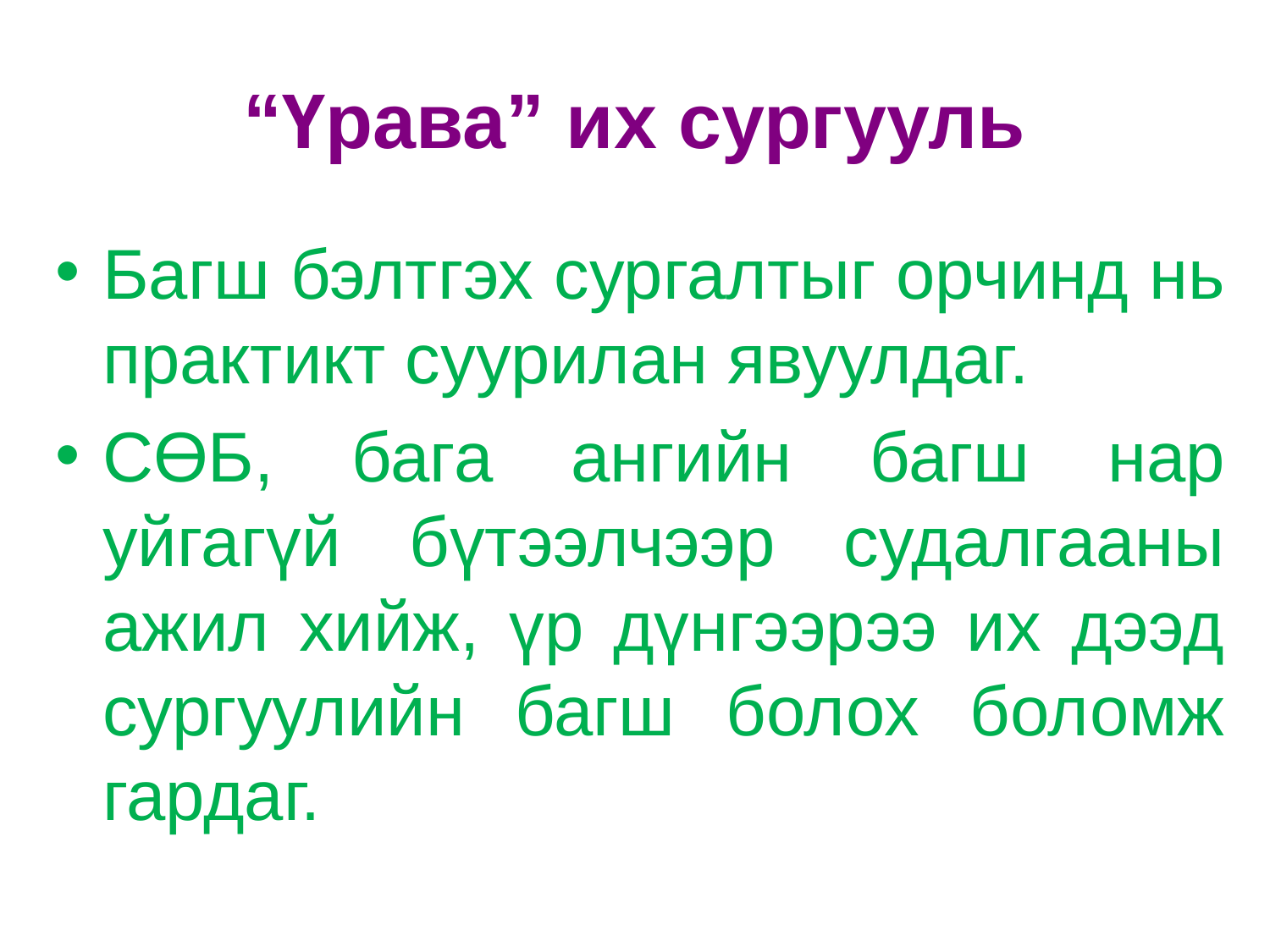

# “Үрава” их сургууль
Багш бэлтгэх сургалтыг орчинд нь практикт суурилан явуулдаг.
СӨБ, бага ангийн багш нар уйгагүй бүтээлчээр судалгааны ажил хийж, үр дүнгээрээ их дээд сургуулийн багш болох боломж гардаг.